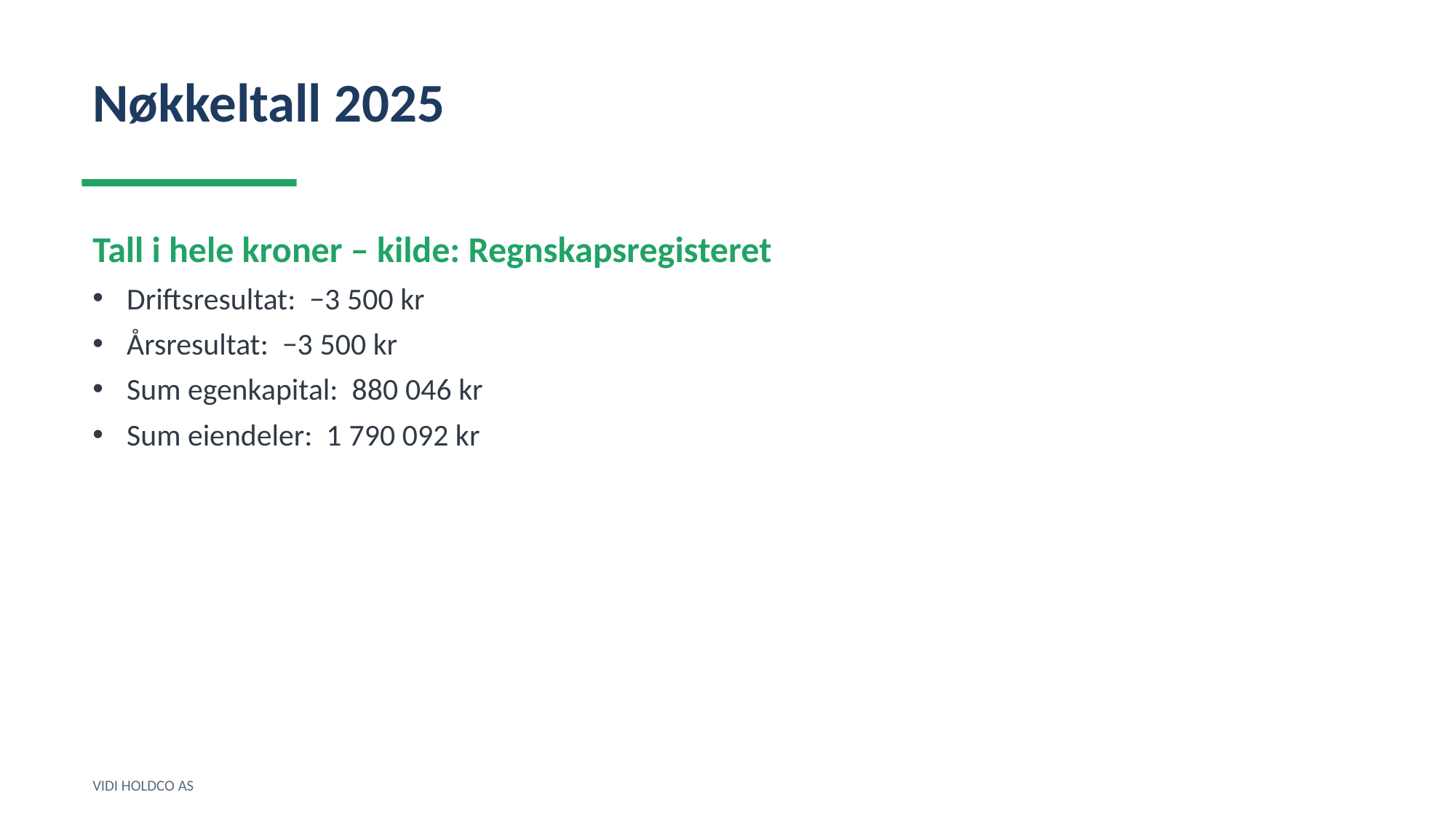

Nøkkeltall 2025

Tall i hele kroner – kilde: Regnskapsregisteret
Driftsresultat:  −3 500 kr
Årsresultat:  −3 500 kr
Sum egenkapital:  880 046 kr
Sum eiendeler:  1 790 092 kr
VIDI HOLDCO AS